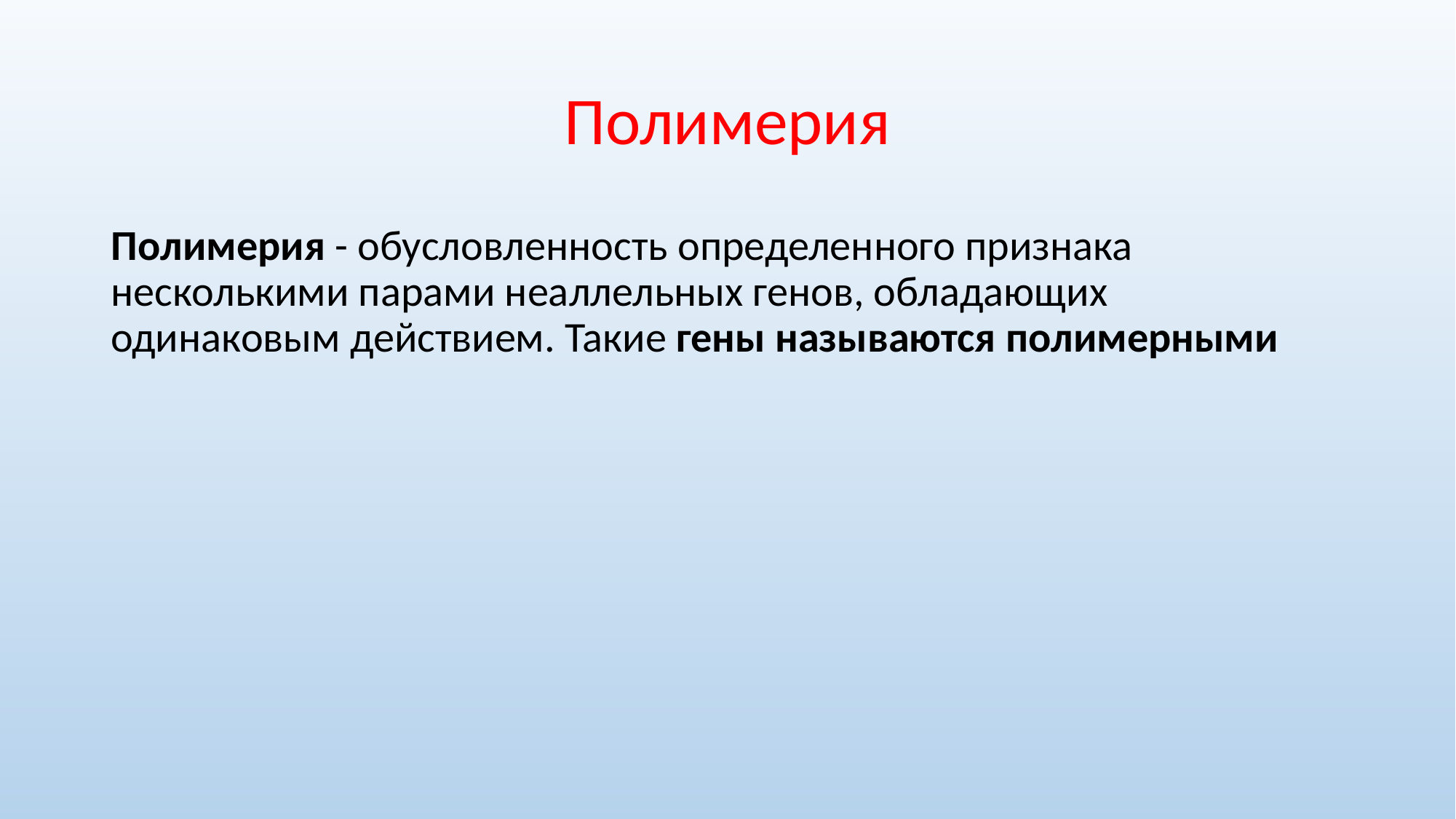

# Полимерия
Полимерия - обусловленность определенного признака несколькими парами неаллельных генов, обладающих одинаковым действием. Такие гены называются полимерными